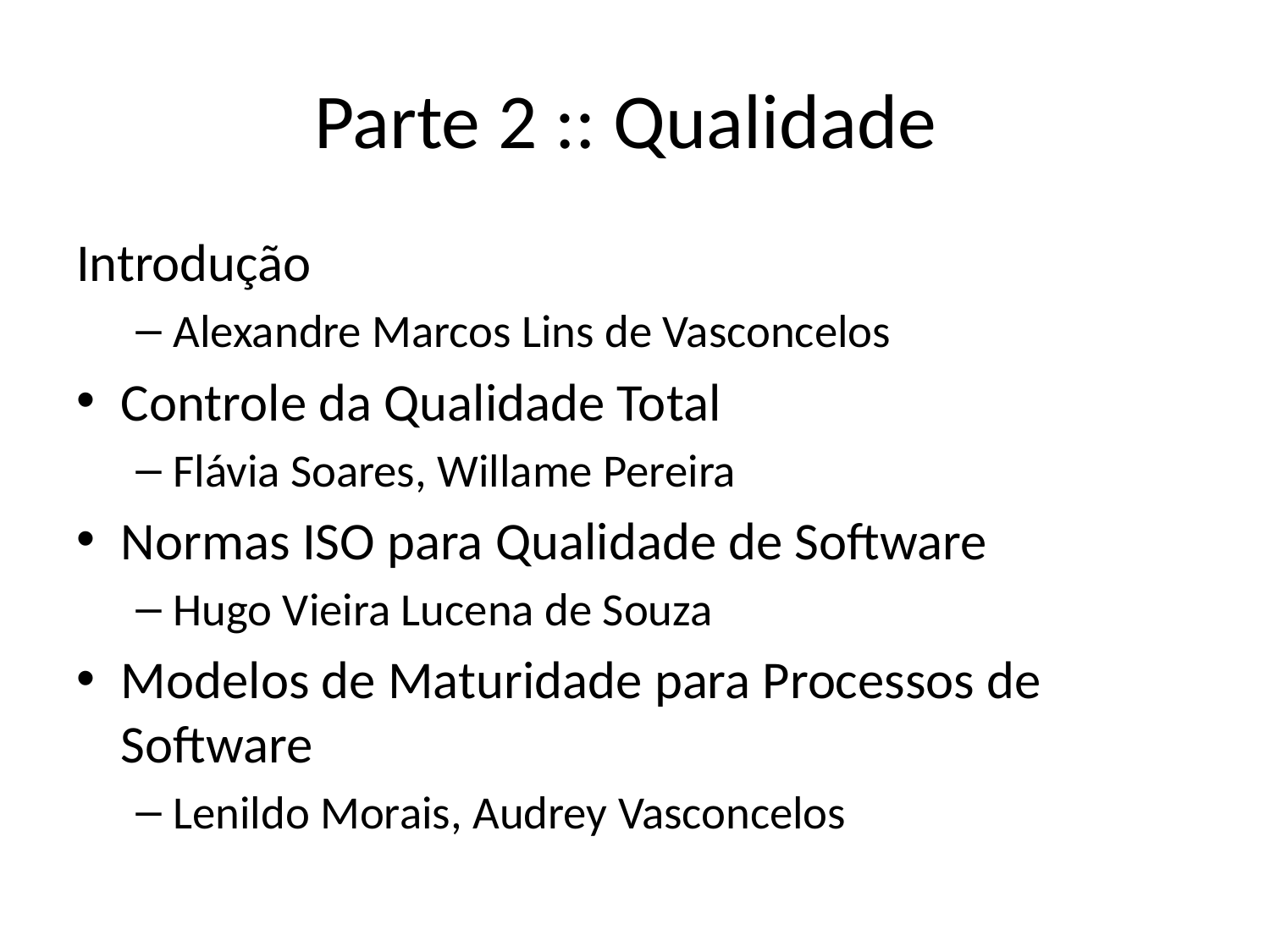

# Parte 2 :: Qualidade
Introdução
Alexandre Marcos Lins de Vasconcelos
Controle da Qualidade Total
Flávia Soares, Willame Pereira
Normas ISO para Qualidade de Software
Hugo Vieira Lucena de Souza
Modelos de Maturidade para Processos de Software
Lenildo Morais, Audrey Vasconcelos